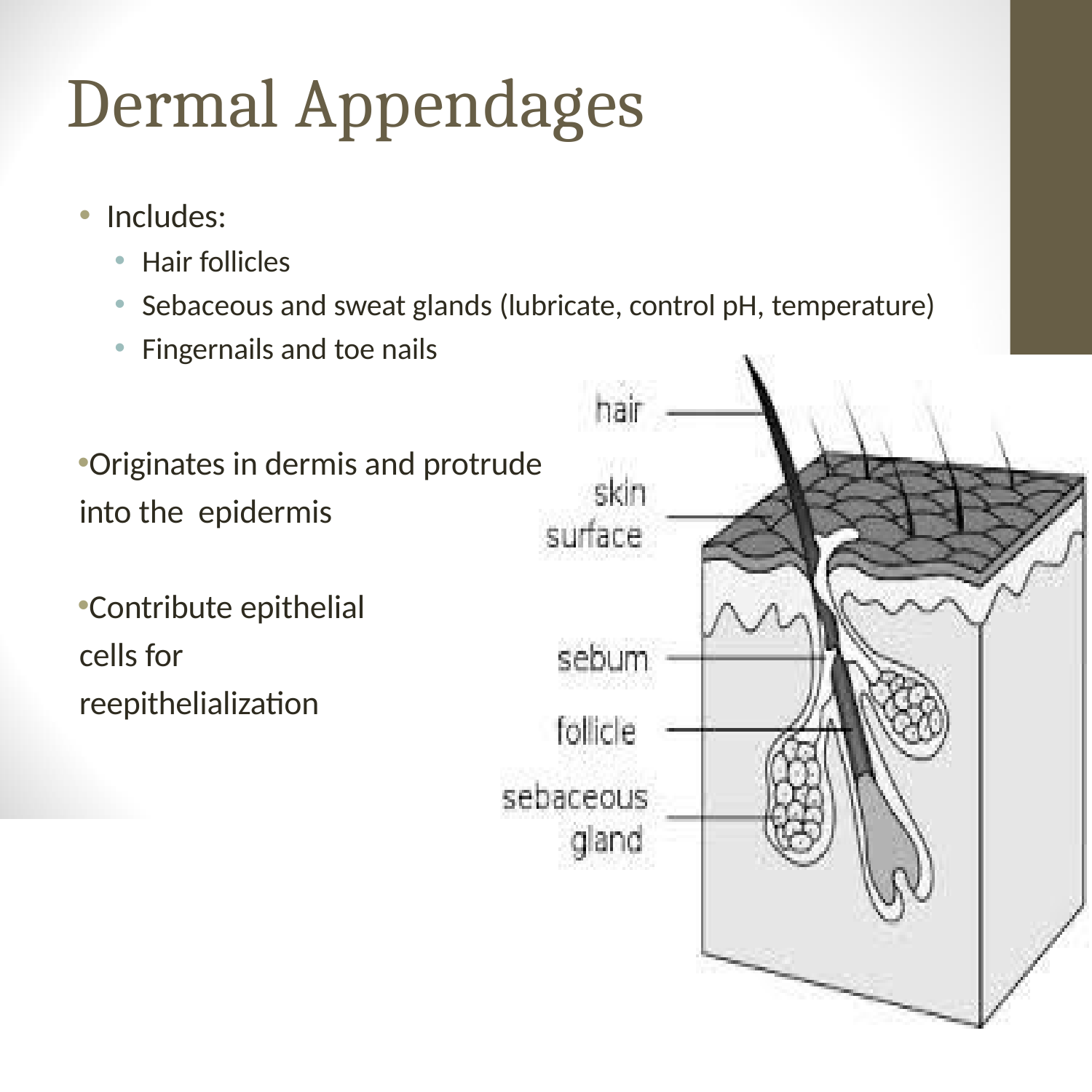

# Dermal Appendages
Includes:
Hair follicles
Sebaceous and sweat glands (lubricate, control pH, temperature)
Fingernails and toe nails

Originates in dermis and protrude into the  epidermis

Contribute epithelial cells for  reepithelialization